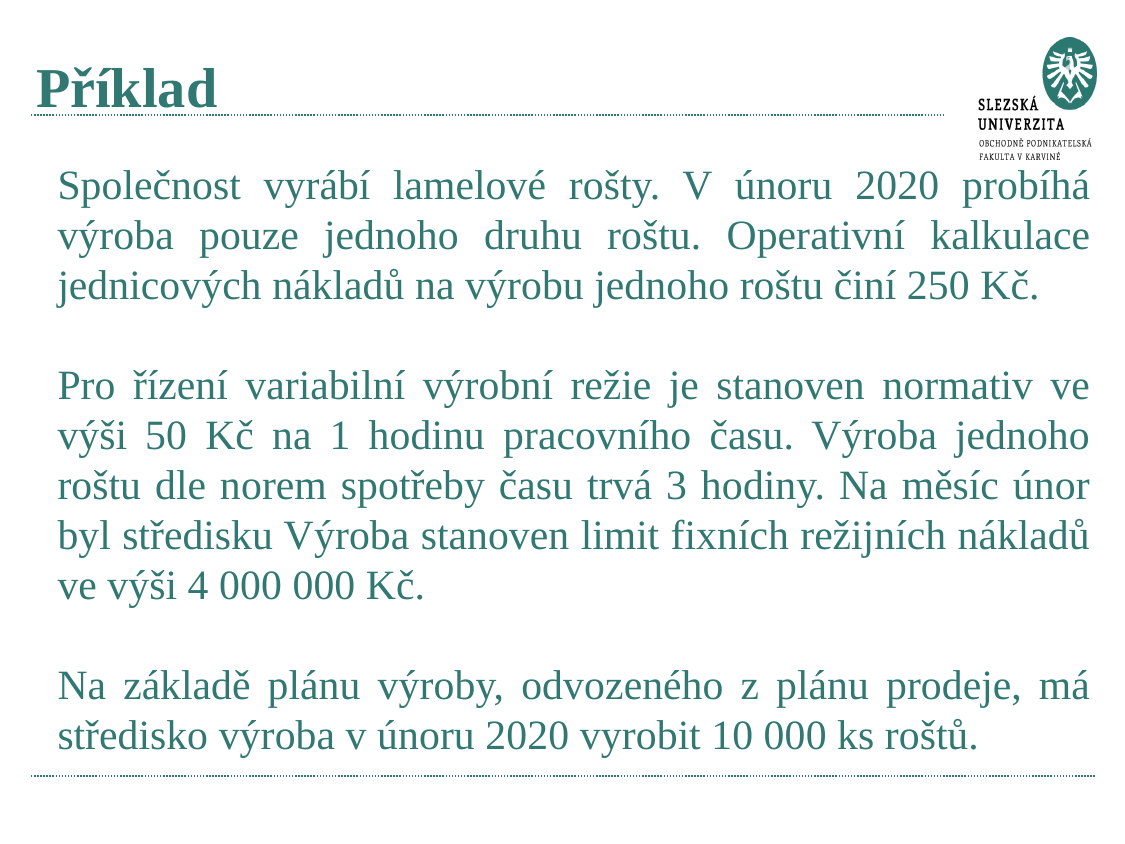

# Příklad
Společnost vyrábí lamelové rošty. V únoru 2020 probíhá výroba pouze jednoho druhu roštu. Operativní kalkulace jednicových nákladů na výrobu jednoho roštu činí 250 Kč.

Pro řízení variabilní výrobní režie je stanoven normativ ve výši 50 Kč na 1 hodinu pracovního času. Výroba jednoho roštu dle norem spotřeby času trvá 3 hodiny. Na měsíc únor byl středisku Výroba stanoven limit fixních režijních nákladů ve výši 4 000 000 Kč.

Na základě plánu výroby, odvozeného z plánu prodeje, má středisko výroba v únoru 2020 vyrobit 10 000 ks roštů.